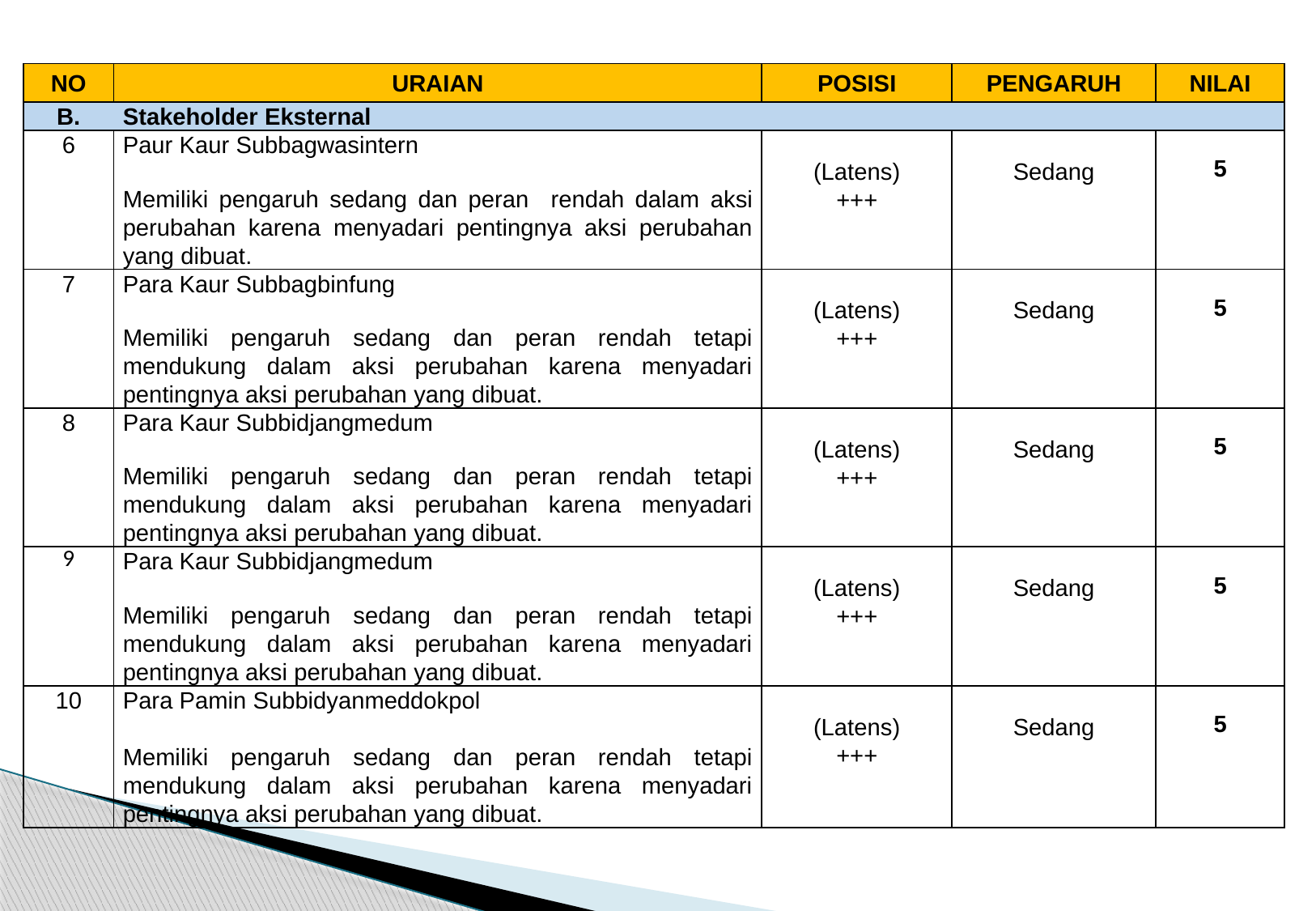

| NO | URAIAN | POSISI | PENGARUH | NILAI |
| --- | --- | --- | --- | --- |
| B. | Stakeholder Eksternal |  |  |  |
| 6 | Paur Kaur Subbagwasintern Memiliki pengaruh sedang dan peran rendah dalam aksi perubahan karena menyadari pentingnya aksi perubahan yang dibuat. | (Latens) +++ | Sedang | 5 |
| 7 | Para Kaur Subbagbinfung Memiliki pengaruh sedang dan peran rendah tetapi mendukung dalam aksi perubahan karena menyadari pentingnya aksi perubahan yang dibuat. | (Latens) +++ | Sedang | 5 |
| 8 | Para Kaur Subbidjangmedum Memiliki pengaruh sedang dan peran rendah tetapi mendukung dalam aksi perubahan karena menyadari pentingnya aksi perubahan yang dibuat. | (Latens) +++ | Sedang | 5 |
| 9 | Para Kaur Subbidjangmedum Memiliki pengaruh sedang dan peran rendah tetapi mendukung dalam aksi perubahan karena menyadari pentingnya aksi perubahan yang dibuat. | (Latens) +++ | Sedang | 5 |
| 10 | Para Pamin Subbidyanmeddokpol Memiliki pengaruh sedang dan peran rendah tetapi mendukung dalam aksi perubahan karena menyadari pentingnya aksi perubahan yang dibuat. | (Latens) +++ | Sedang | 5 |